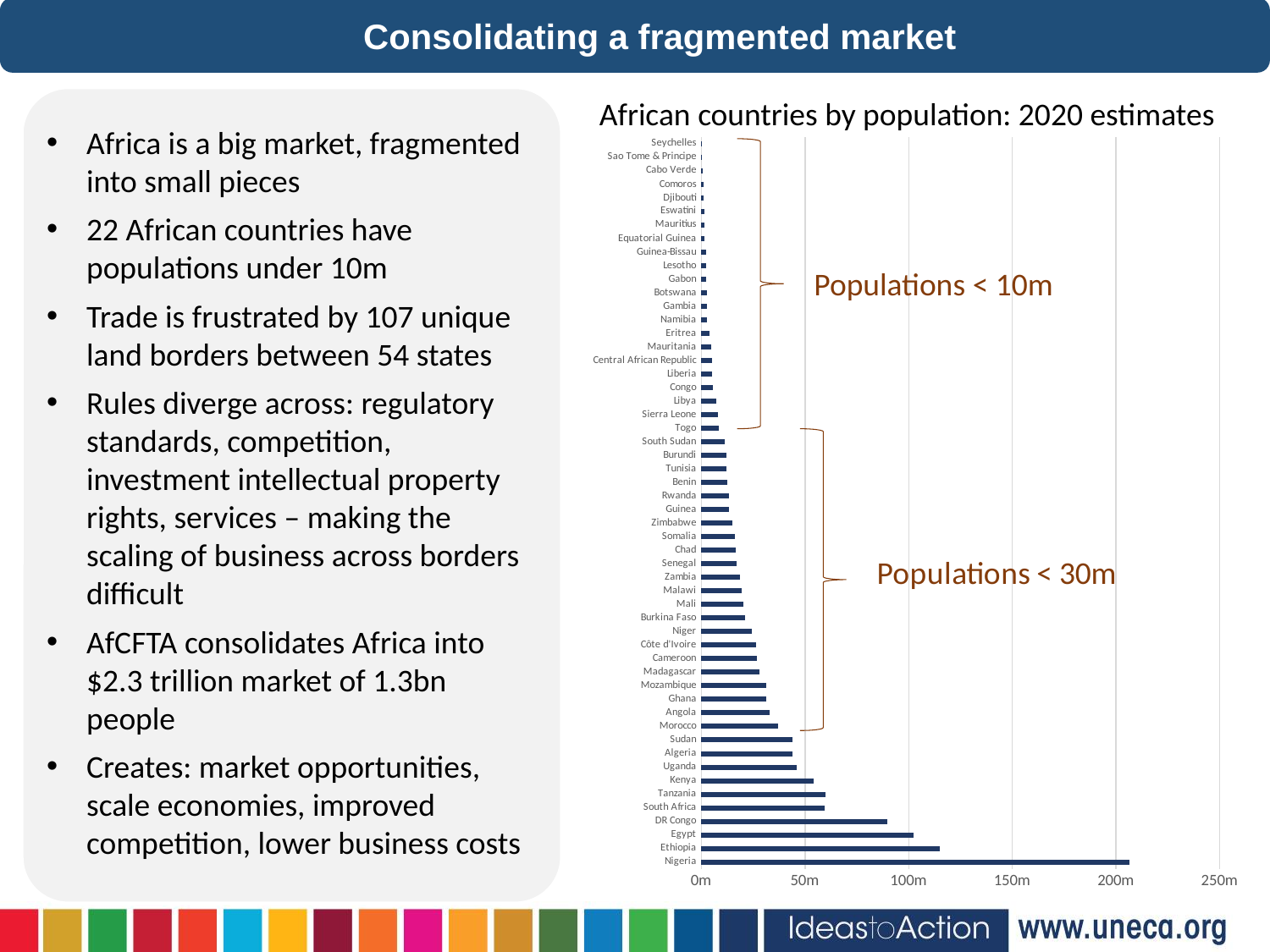

Consolidating a fragmented market

African countries by population: 2020 estimates
Africa is a big market, fragmented into small pieces
22 African countries have populations under 10m
Trade is frustrated by 107 unique land borders between 54 states
Rules diverge across: regulatory standards, competition, investment intellectual property rights, services – making the scaling of business across borders difficult
AfCFTA consolidates Africa into $2.3 trillion market of 1.3bn people
Creates: market opportunities, scale economies, improved competition, lower business costs

### Chart

| Category |  |
|---|---|
| Nigeria | 206139589.0 |
| Ethiopia | 114963588.0 |
| Egypt | 102334404.0 |
| DR Congo | 89561403.0 |
| South Africa | 59308690.0 |
| Tanzania | 59734218.0 |
| Kenya | 53771296.0 |
| Uganda | 45741007.0 |
| Algeria | 43851044.0 |
| Sudan | 43849260.0 |
| Morocco | 36910560.0 |
| Angola | 32866272.0 |
| Ghana | 31072940.0 |
| Mozambique | 31255435.0 |
| Madagascar | 27691018.0 |
| Cameroon | 26545863.0 |
| Côte d'Ivoire | 26378274.0 |
| Niger | 24206644.0 |
| Burkina Faso | 20903273.0 |
| Mali | 20250833.0 |
| Malawi | 19129952.0 |
| Zambia | 18383955.0 |
| Senegal | 16743927.0 |
| Chad | 16425864.0 |
| Somalia | 15893222.0 |
| Zimbabwe | 14862924.0 |
| Guinea | 13132795.0 |
| Rwanda | 12952218.0 |
| Benin | 12123200.0 |
| Tunisia | 11818619.0 |
| Burundi | 11890784.0 |
| South Sudan | 11193725.0 |
| Togo | 8278724.0 |
| Sierra Leone | 7976983.0 |
| Libya | 6871292.0 |
| Congo | 5518087.0 |
| Liberia | 5057681.0 |
| Central African Republic | 4829767.0 |
| Mauritania | 4649658.0 |
| Eritrea | 3546421.0 |
| Namibia | 2540905.0 |
| Gambia | 2416668.0 |
| Botswana | 2351627.0 |
| Gabon | 2225734.0 |
| Lesotho | 2142249.0 |
| Guinea-Bissau | 1968001.0 |
| Equatorial Guinea | 1402985.0 |
| Mauritius | 1271768.0 |
| Eswatini | 1160164.0 |
| Djibouti | 988000.0 |
| Comoros | 869601.0 |
| Cabo Verde | 555987.0 |
| Sao Tome & Principe | 219159.0 |
| Seychelles | 98347.0 |
Populations < 10m